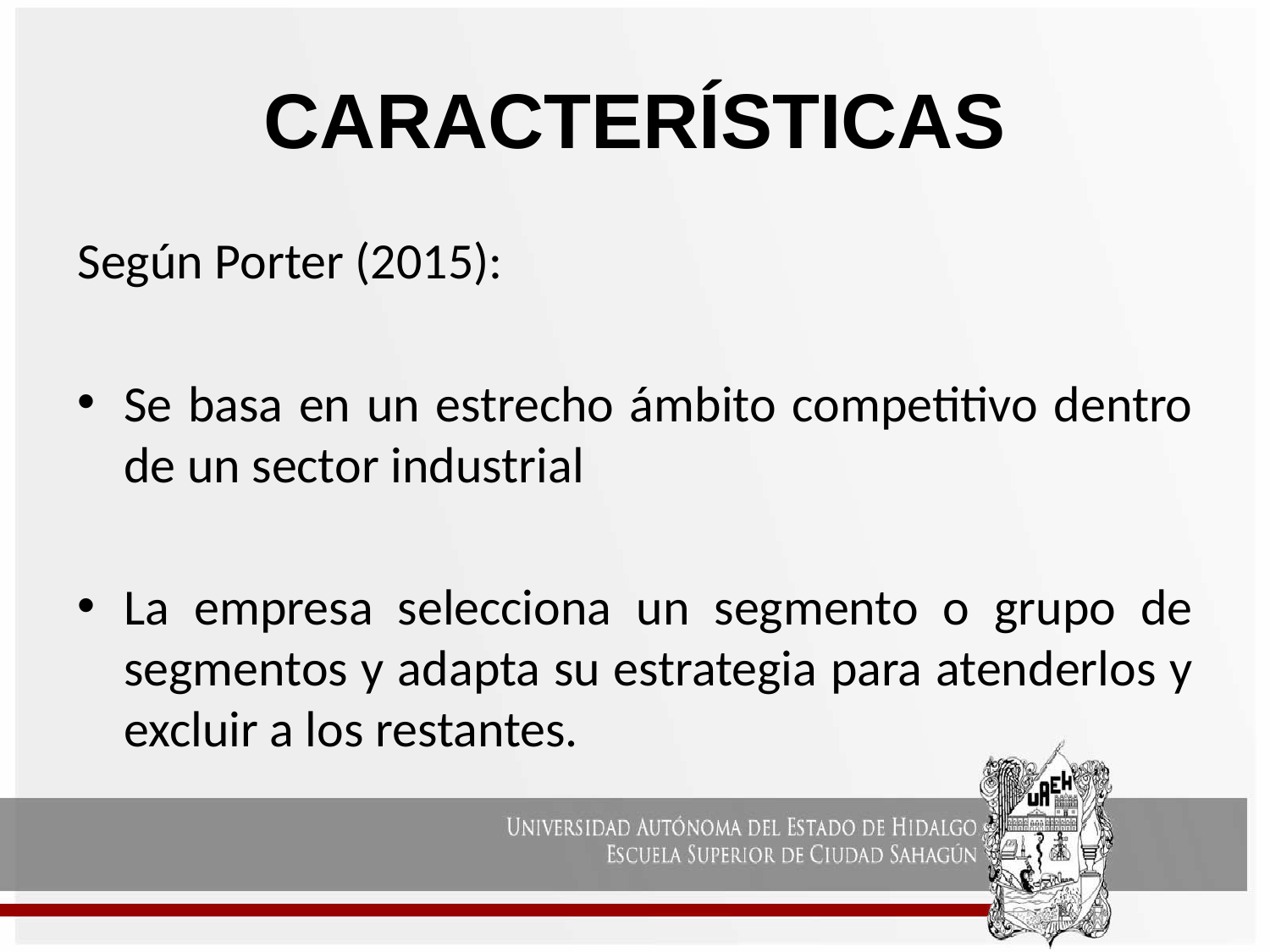

# CARACTERÍSTICAS
Según Porter (2015):

Se basa en un estrecho ámbito competitivo dentro de un sector industrial

La empresa selecciona un segmento o grupo de segmentos y adapta su estrategia para atenderlos y excluir a los restantes.